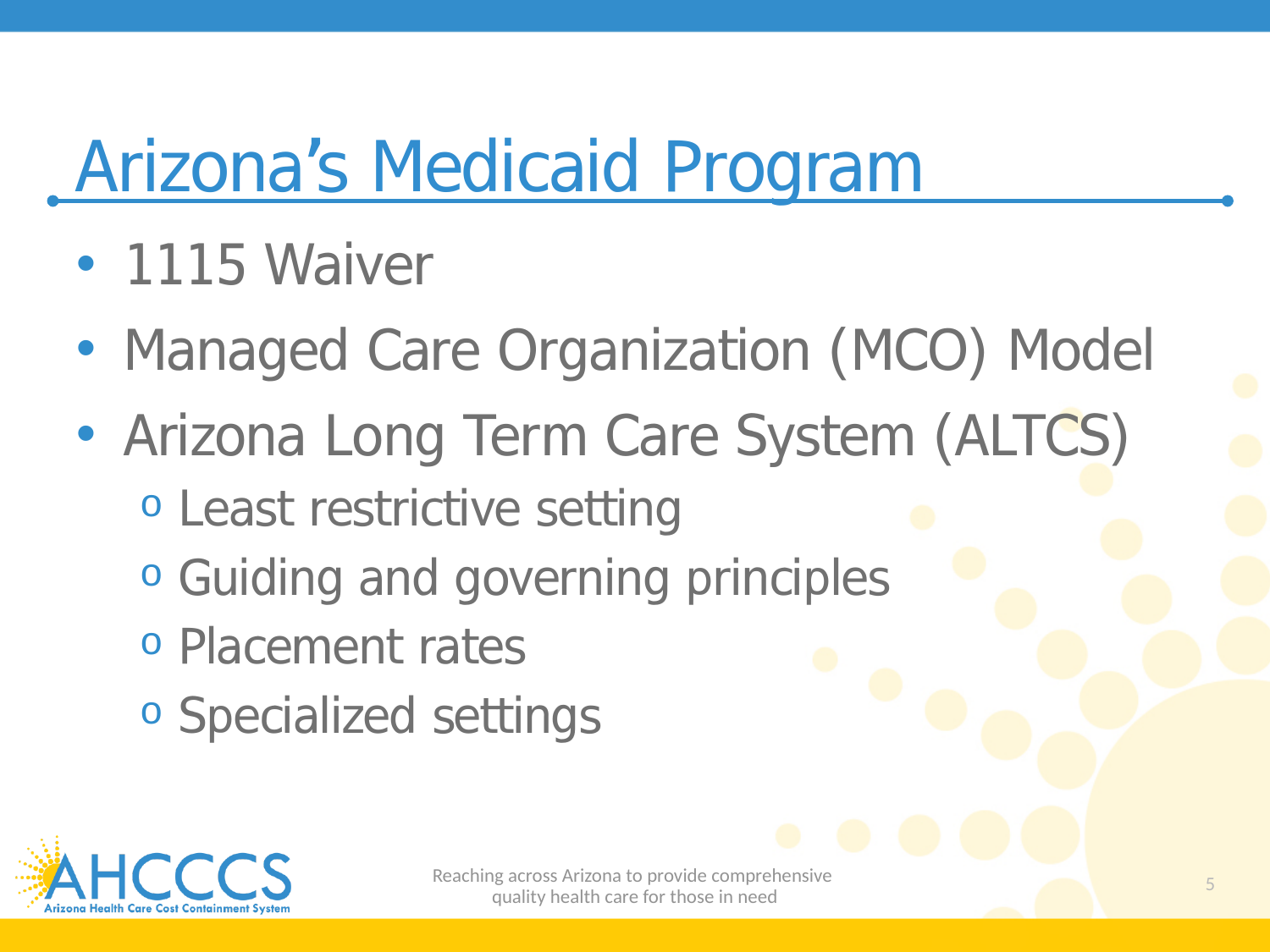

# Arizona’s Medicaid Program
1115 Waiver
Managed Care Organization (MCO) Model
Arizona Long Term Care System (ALTCS)
Least restrictive setting
Guiding and governing principles
Placement rates
Specialized settings
Reaching across Arizona to provide comprehensive
quality health care for those in need
5